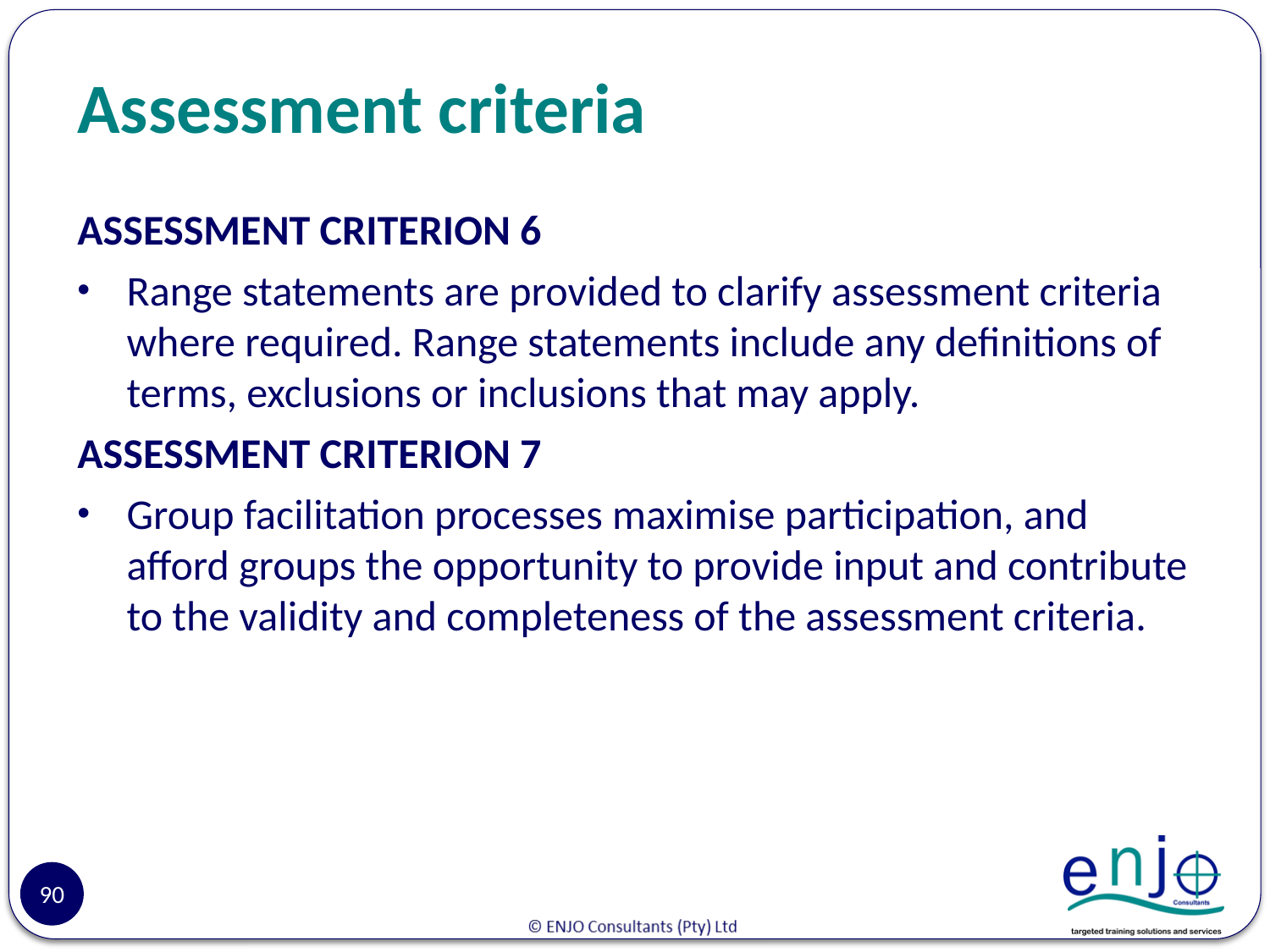

# Assessment criteria
ASSESSMENT CRITERION 6
Range statements are provided to clarify assessment criteria where required. Range statements include any definitions of terms, exclusions or inclusions that may apply.
ASSESSMENT CRITERION 7
Group facilitation processes maximise participation, and afford groups the opportunity to provide input and contribute to the validity and completeness of the assessment criteria.
90